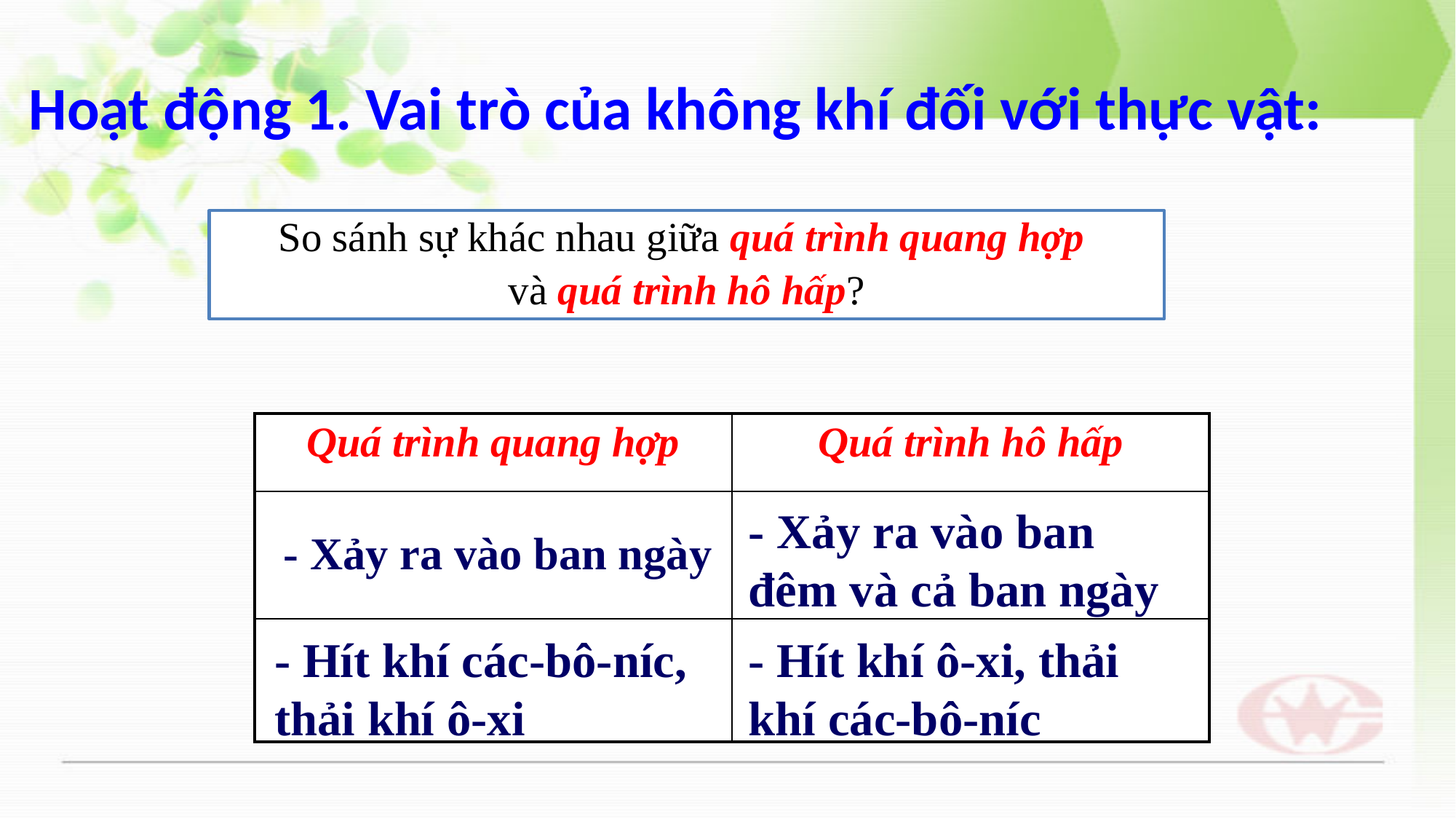

Hoạt động 1. Vai trò của không khí đối với thực vật:
So sánh sự khác nhau giữa quá trình quang hợp
và quá trình hô hấp?
| Quá trình quang hợp | Quá trình hô hấp |
| --- | --- |
|  |  |
|  |  |
- Xảy ra vào ban đêm và cả ban ngày
- Xảy ra vào ban ngày
- Hít khí các-bô-níc, thải khí ô-xi
- Hít khí ô-xi, thải khí các-bô-níc